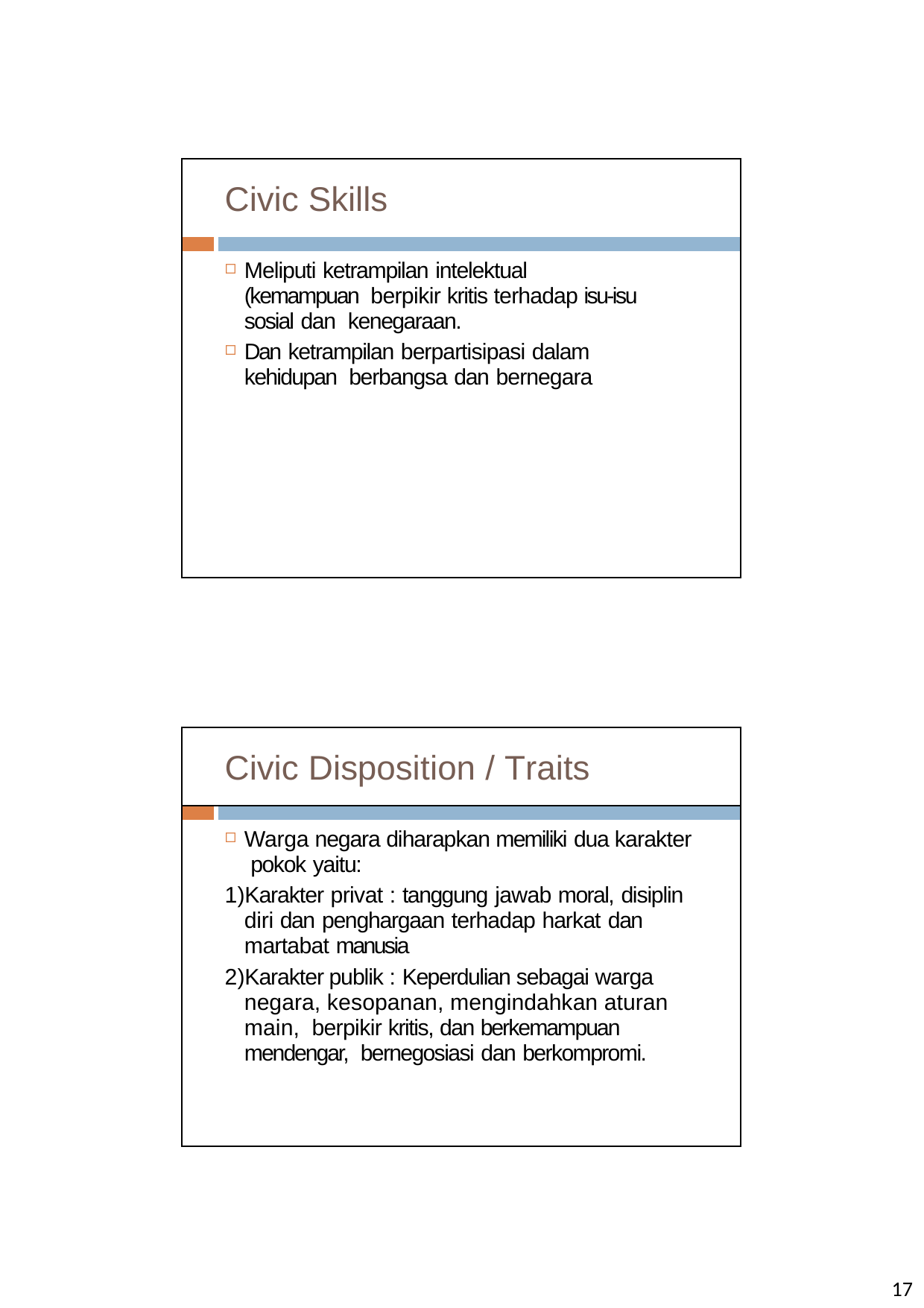

| Civic Skills |  |
| --- | --- |
|  |  |
|  | Meliputi ketrampilan intelektual (kemampuan berpikir kritis terhadap isu-isu sosial dan kenegaraan. Dan ketrampilan berpartisipasi dalam kehidupan berbangsa dan bernegara |
|  |  |
|  | Civic Disposition / Traits |
|  |  |
| Warga negara diharapkan memiliki dua karakter pokok yaitu: Karakter privat : tanggung jawab moral, disiplin diri dan penghargaan terhadap harkat dan martabat manusia Karakter publik : Keperdulian sebagai warga negara, kesopanan, mengindahkan aturan main, berpikir kritis, dan berkemampuan mendengar, bernegosiasi dan berkompromi. |  |
17